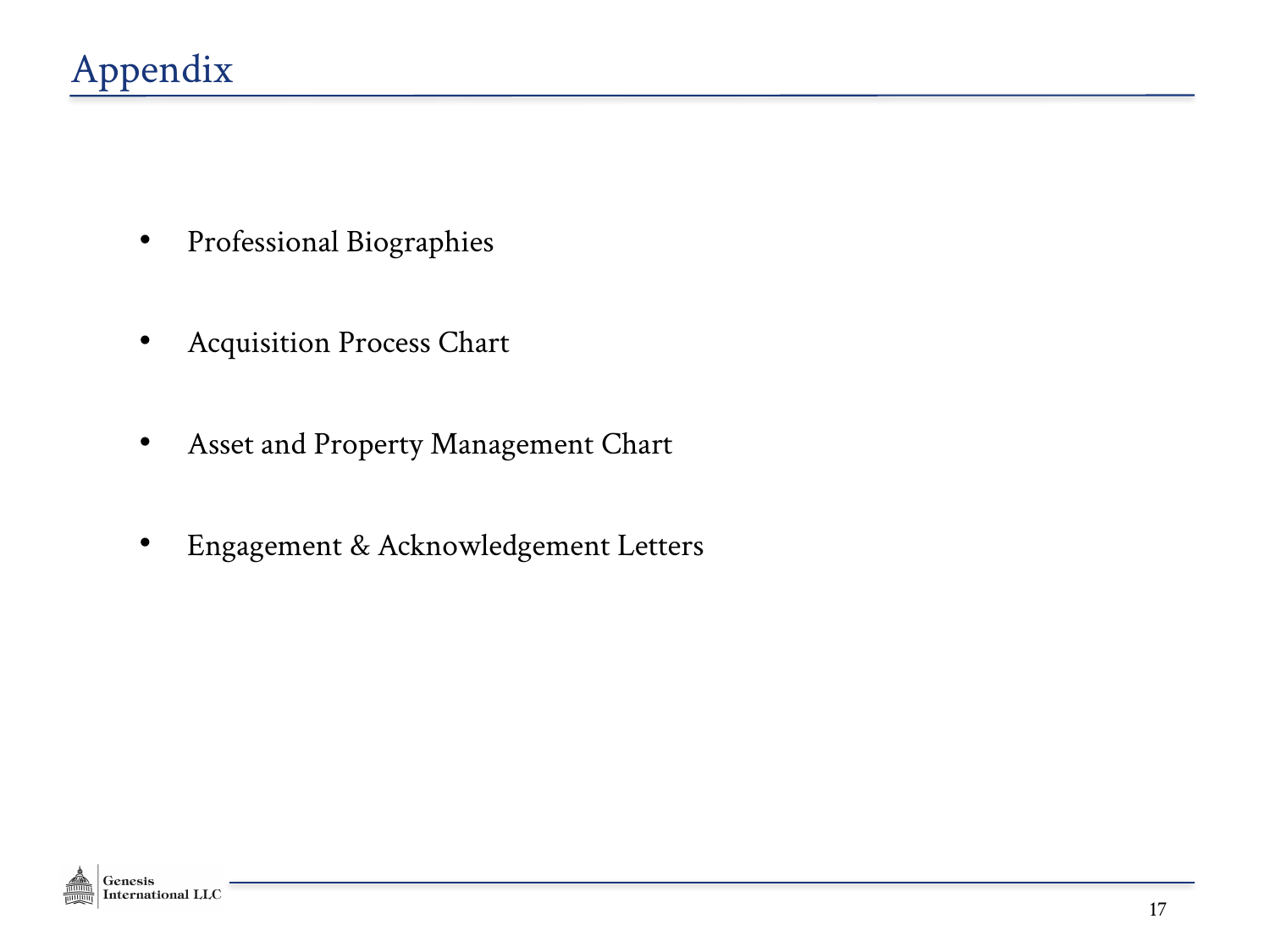

Appendix

Professional Biographies

Acquisition Process Chart

Asset and Property Management Chart

Engagement & Acknowledgement Letters